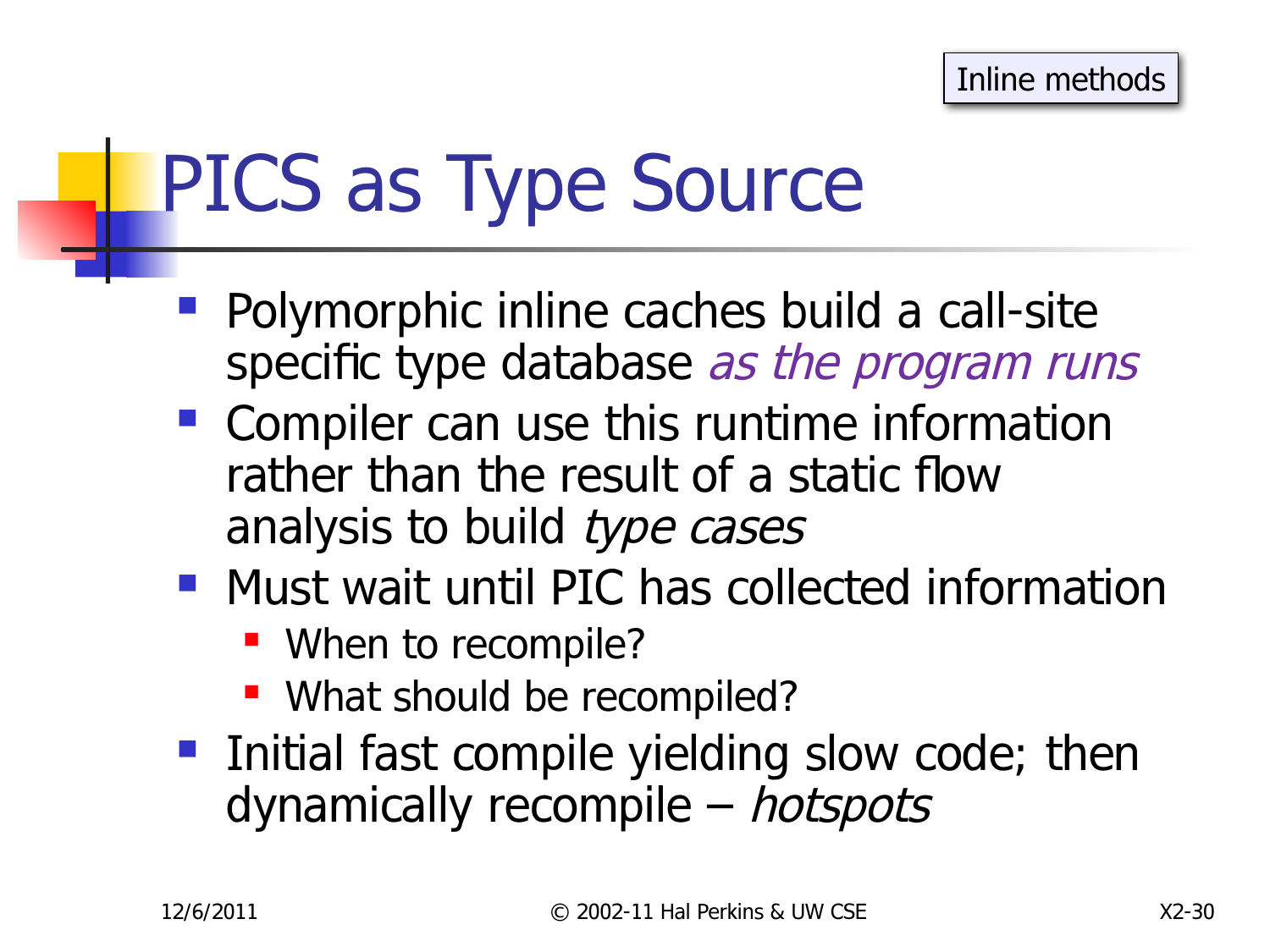

# PICS as Type Source
Inline methods
Polymorphic inline caches build a call-site specific type database as the program runs
Compiler can use this runtime information rather than the result of a static flow analysis to build type cases
Must wait until PIC has collected information
When to recompile?
What should be recompiled?
Initial fast compile yielding slow code; then dynamically recompile – hotspots
12/6/2011
© 2002-11 Hal Perkins & UW CSE
X2-30